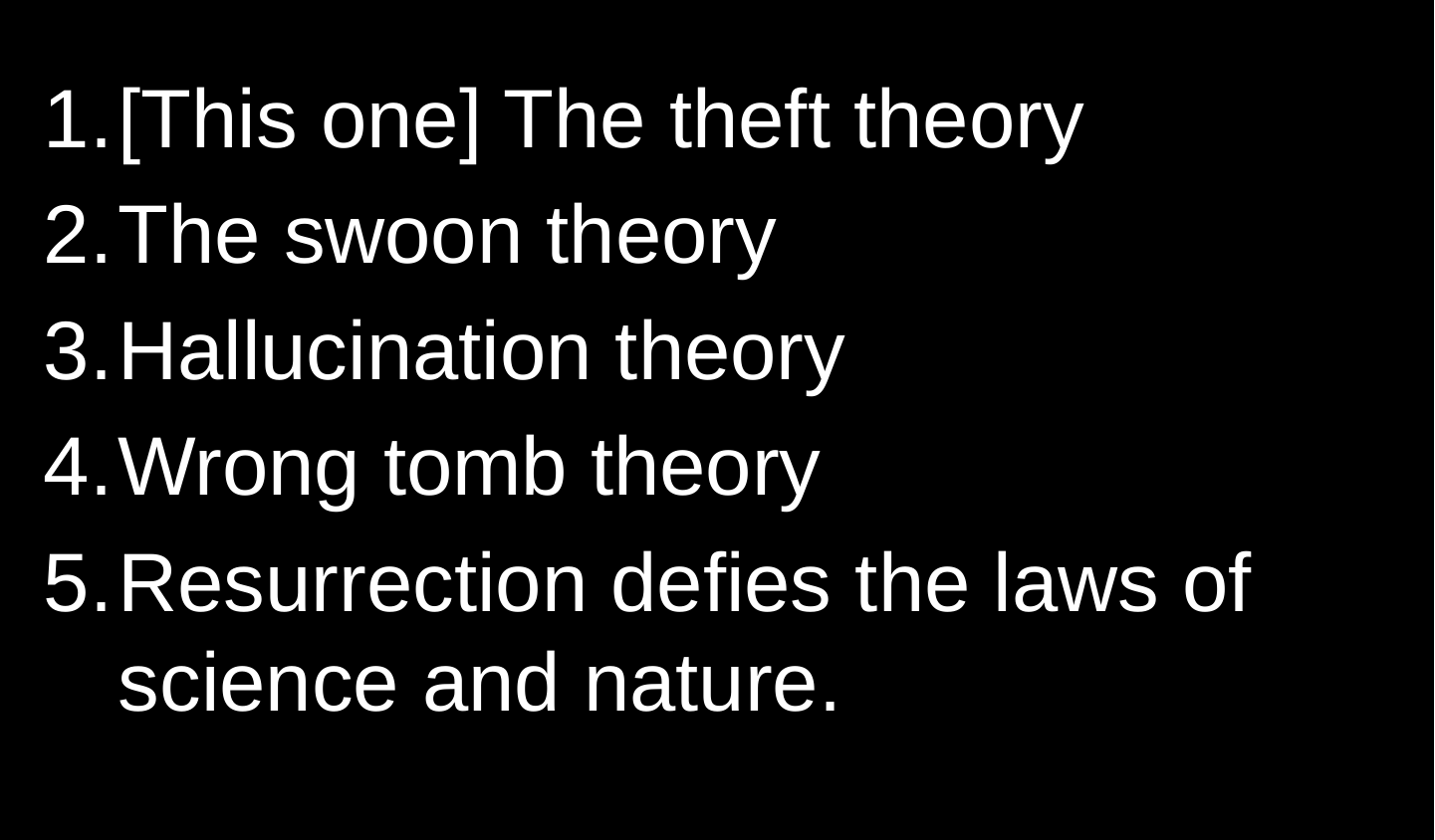

[This one] The theft theory
The swoon theory
Hallucination theory
Wrong tomb theory
Resurrection defies the laws of science and nature.